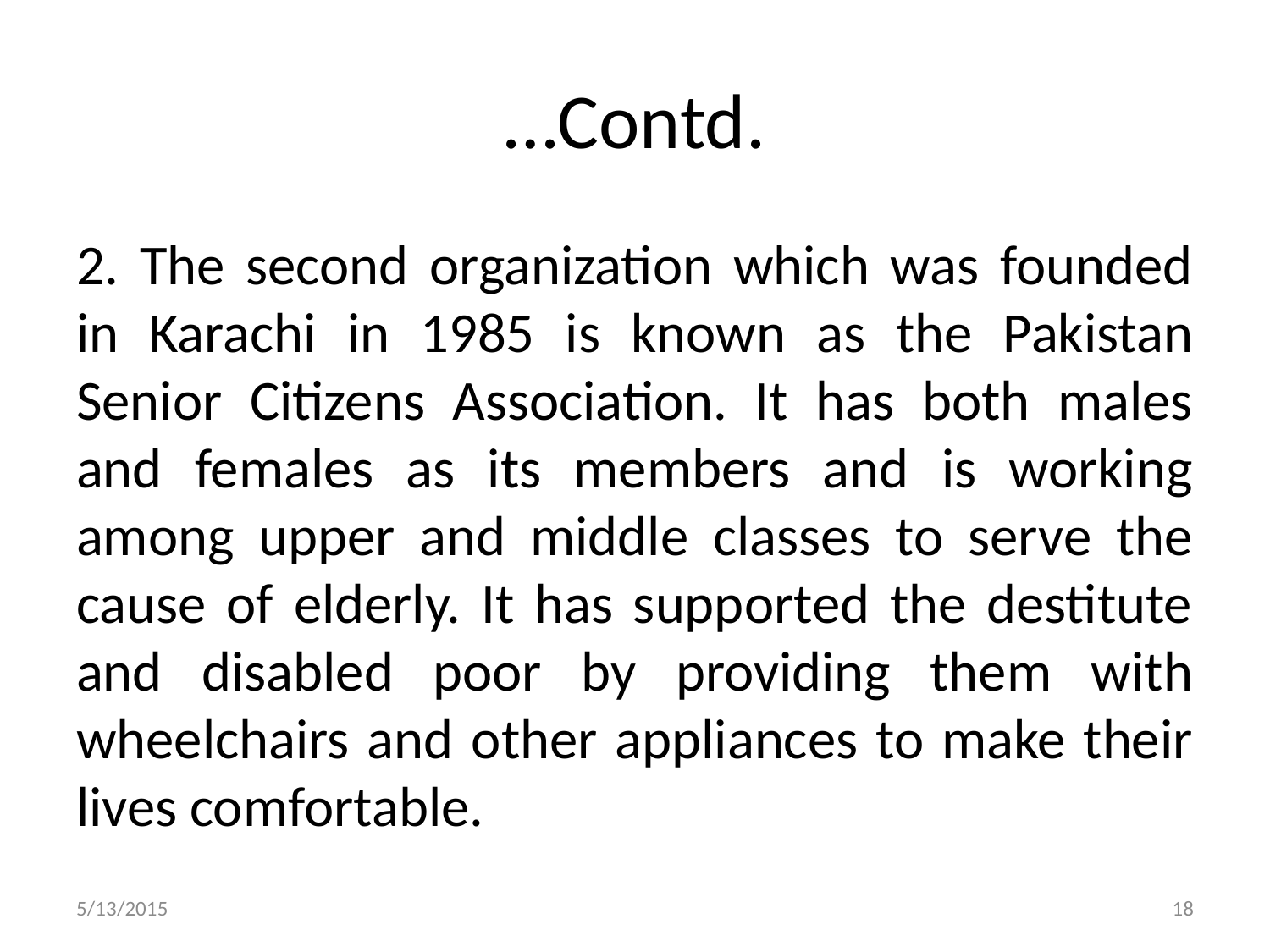

# …Contd.
2. The second organization which was founded in Karachi in 1985 is known as the Pakistan Senior Citizens Association. It has both males and females as its members and is working among upper and middle classes to serve the cause of elderly. It has supported the destitute and disabled poor by providing them with wheelchairs and other appliances to make their lives comfortable.
5/13/2015
18